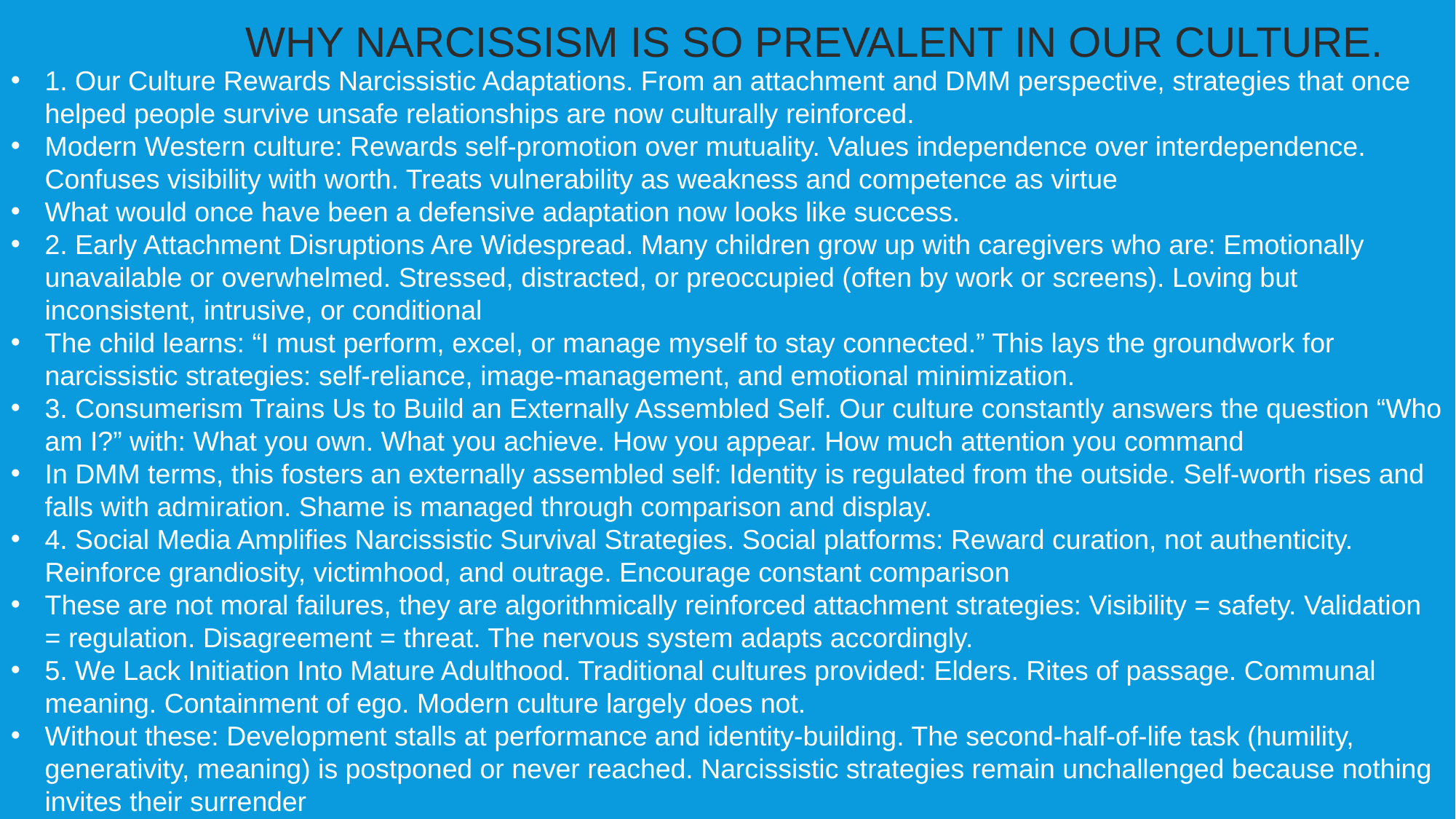

WHY NARCISSISM IS SO PREVALENT IN OUR CULTURE.
1. Our Culture Rewards Narcissistic Adaptations. From an attachment and DMM perspective, strategies that once helped people survive unsafe relationships are now culturally reinforced.
Modern Western culture: Rewards self-promotion over mutuality. Values independence over interdependence. Confuses visibility with worth. Treats vulnerability as weakness and competence as virtue
What would once have been a defensive adaptation now looks like success.
2. Early Attachment Disruptions Are Widespread. Many children grow up with caregivers who are: Emotionally unavailable or overwhelmed. Stressed, distracted, or preoccupied (often by work or screens). Loving but inconsistent, intrusive, or conditional
The child learns: “I must perform, excel, or manage myself to stay connected.” This lays the groundwork for narcissistic strategies: self-reliance, image-management, and emotional minimization.
3. Consumerism Trains Us to Build an Externally Assembled Self. Our culture constantly answers the question “Who am I?” with: What you own. What you achieve. How you appear. How much attention you command
In DMM terms, this fosters an externally assembled self: Identity is regulated from the outside. Self-worth rises and falls with admiration. Shame is managed through comparison and display.
4. Social Media Amplifies Narcissistic Survival Strategies. Social platforms: Reward curation, not authenticity. Reinforce grandiosity, victimhood, and outrage. Encourage constant comparison
These are not moral failures, they are algorithmically reinforced attachment strategies: Visibility = safety. Validation = regulation. Disagreement = threat. The nervous system adapts accordingly.
5. We Lack Initiation Into Mature Adulthood. Traditional cultures provided: Elders. Rites of passage. Communal meaning. Containment of ego. Modern culture largely does not.
Without these: Development stalls at performance and identity-building. The second-half-of-life task (humility, generativity, meaning) is postponed or never reached. Narcissistic strategies remain unchallenged because nothing invites their surrender
⸻
6. Shame Is Private, Image Is Public
Our culture:
• Publicly rewards confidence
• Privately leaves people alone with shame
This creates:
• Inflated self-presentation
• Fragile inner worlds
• Rage or collapse when admiration is withdrawn
In attachment terms:
The self becomes a defended structure, not a relational one.
⸻
7. Trauma Without Community Produces Narcissism, Not Evil
When trauma is:
• Chronic
• Relational
• Unwitnessed
• Unrepaired
People do not become cruel—they become self-protective, image-focused, and control-oriented.
Narcissism is often:
What trauma looks like when competence replaces connection.
⸻
One-Paragraph Teaching Summary (Very Shareable)
“Narcissism is so prevalent in our culture because many of the strategies that once helped people survive emotionally unsafe relationships are now rewarded by society. We live in a world that values performance over presence, independence over connection, and image over authenticity. Early attachment disruptions, consumerism, and social media all encourage an externally assembled sense of self. What looks like excess ego is often a sophisticated attempt to manage shame, insecurity, and unmet attachment needs in a culture that offers little relational containment.”
⸻
One-Line Reframe (For Discussion)
Narcissism is not a moral failing—it’s an adaptation that our culture actively trains and rewards.